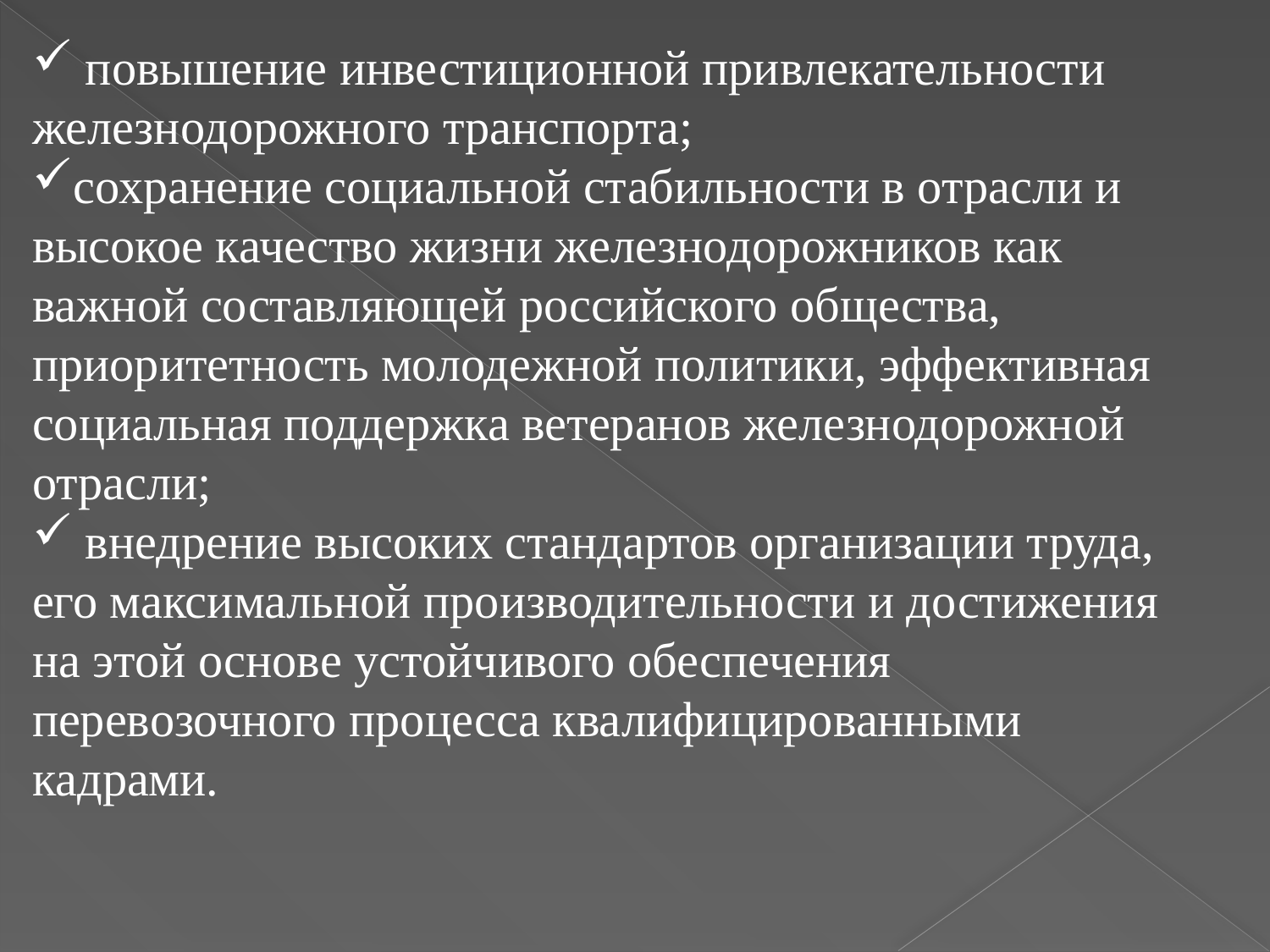

повышение инвестиционной привлекательности железнодорожного транспорта;
сохранение социальной стабильности в отрасли и высокое качество жизни железнодорожников как важной составляющей российского общества, приоритетность молодежной политики, эффективная социальная поддержка ветеранов железнодорожной отрасли;
 внедрение высоких стандартов организации труда, его максимальной производительности и достижения на этой основе устойчивого обеспечения перевозочного процесса квалифицированными кадрами.